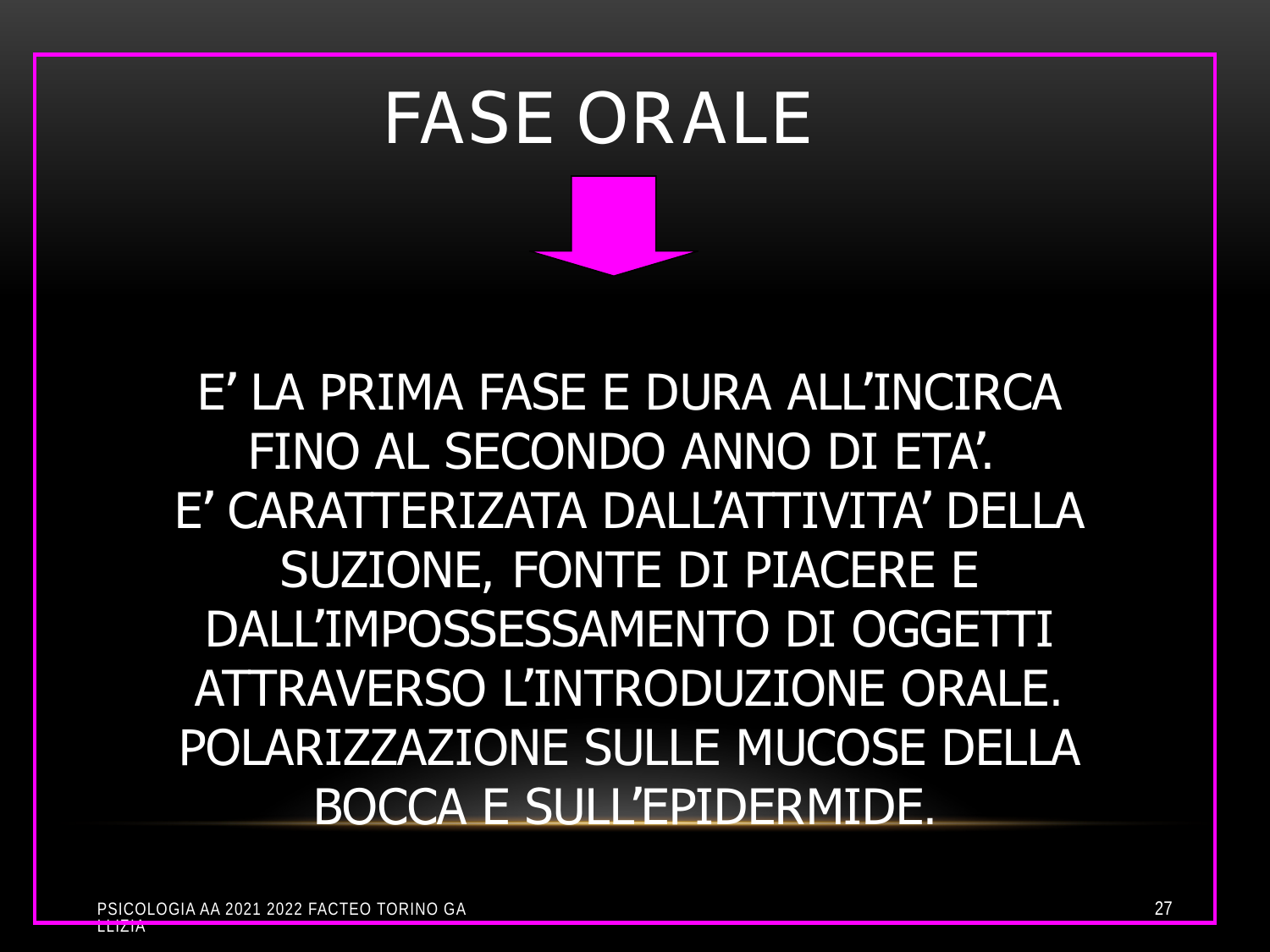

FASE ORALE

E’ LA PRIMA FASE E DURA ALL’INCIRCA FINO AL SECONDO ANNO DI ETA’.
E’ CARATTERIZATA DALL’ATTIVITA’ DELLA SUZIONE, FONTE DI PIACERE E DALL’IMPOSSESSAMENTO DI OGGETTI ATTRAVERSO L’INTRODUZIONE ORALE.
POLARIZZAZIONE SULLE MUCOSE DELLA BOCCA E SULL’EPIDERMIDE.

Psicologia aa 2021 2022 Facteo Torino Gallizia
27